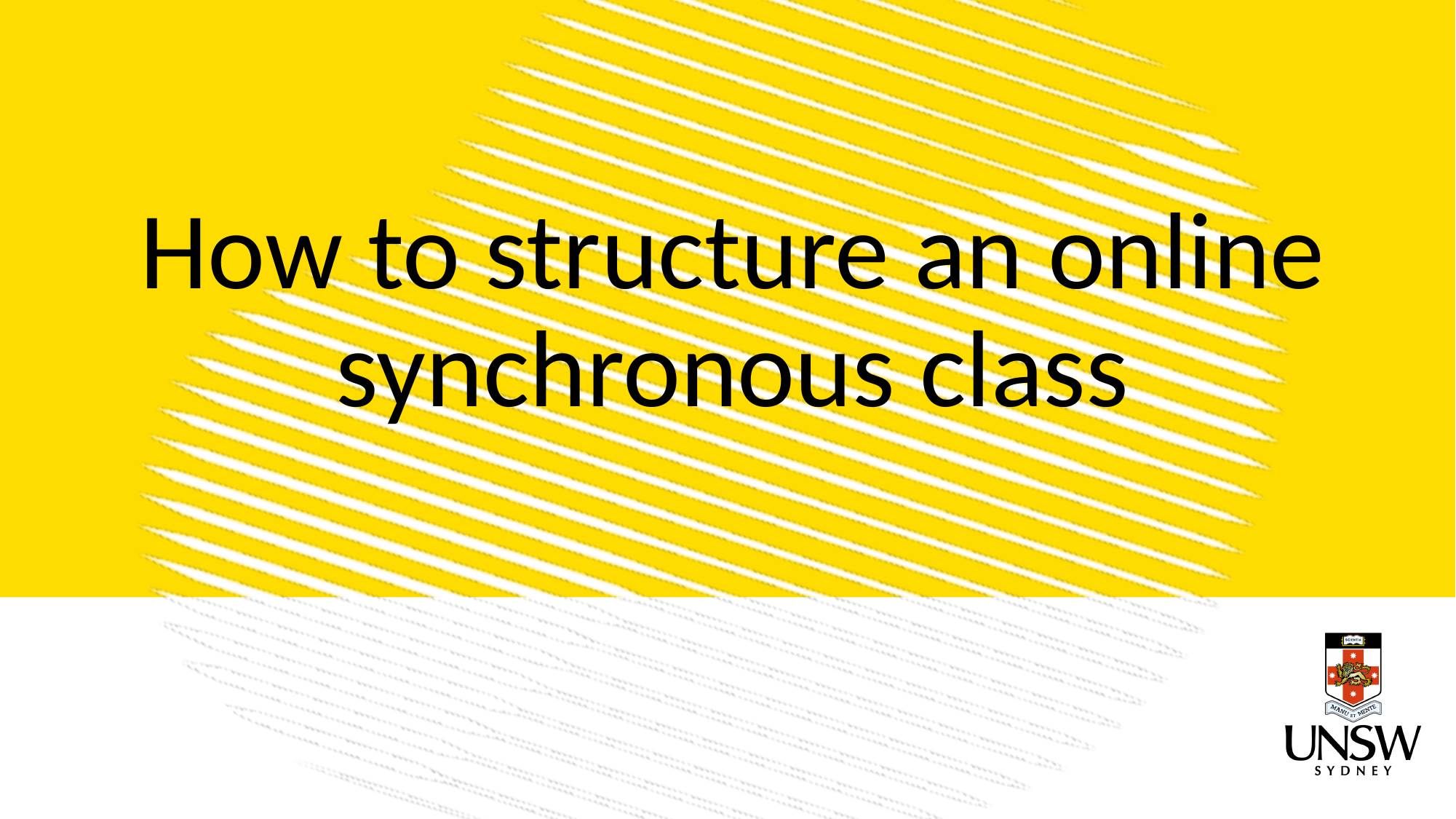

How to structure an online synchronous class